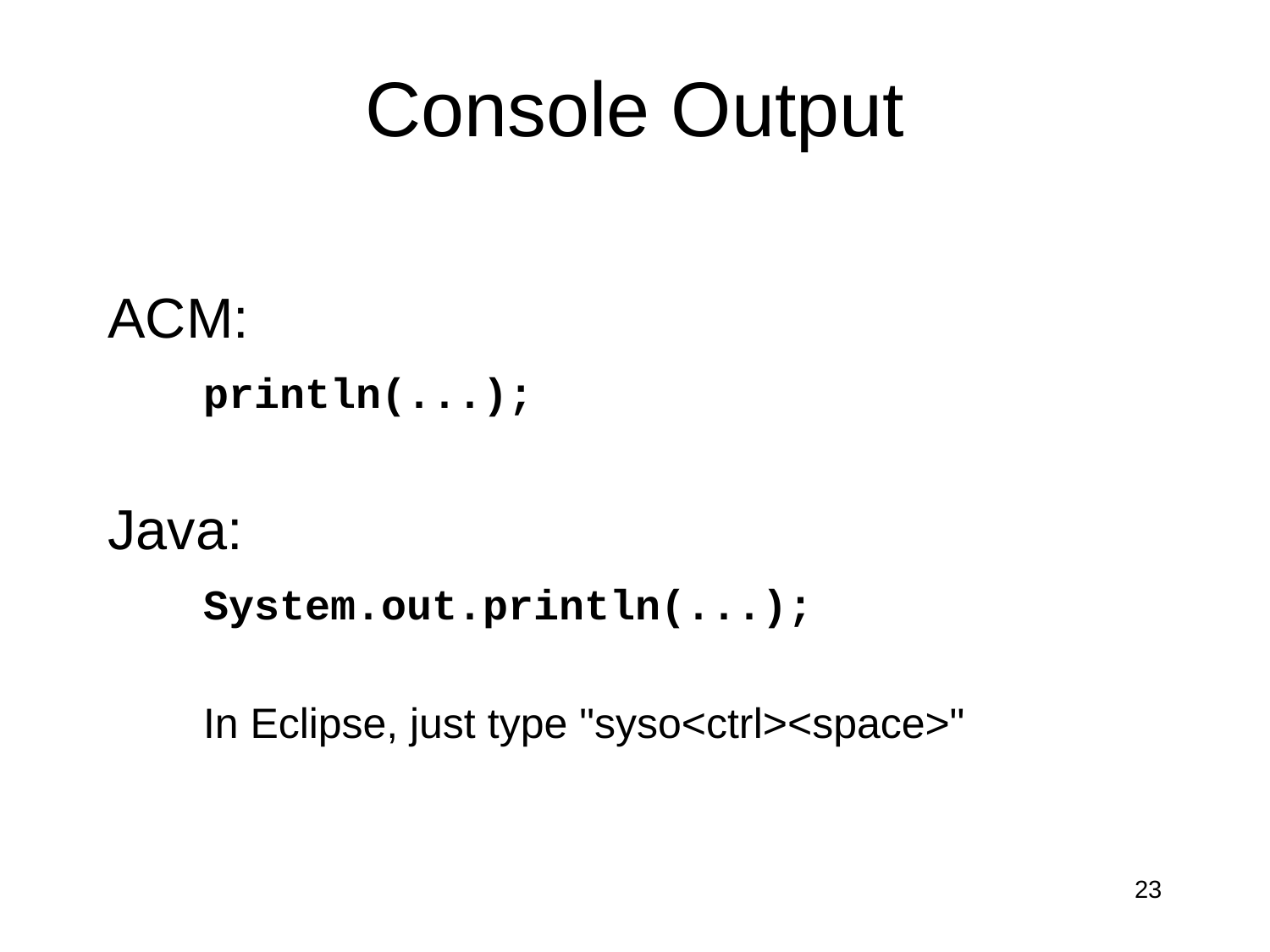

# Console Output
ACM:
println(...);
Java:
System.out.println(...);

In Eclipse, just type "syso<ctrl><space>"
23